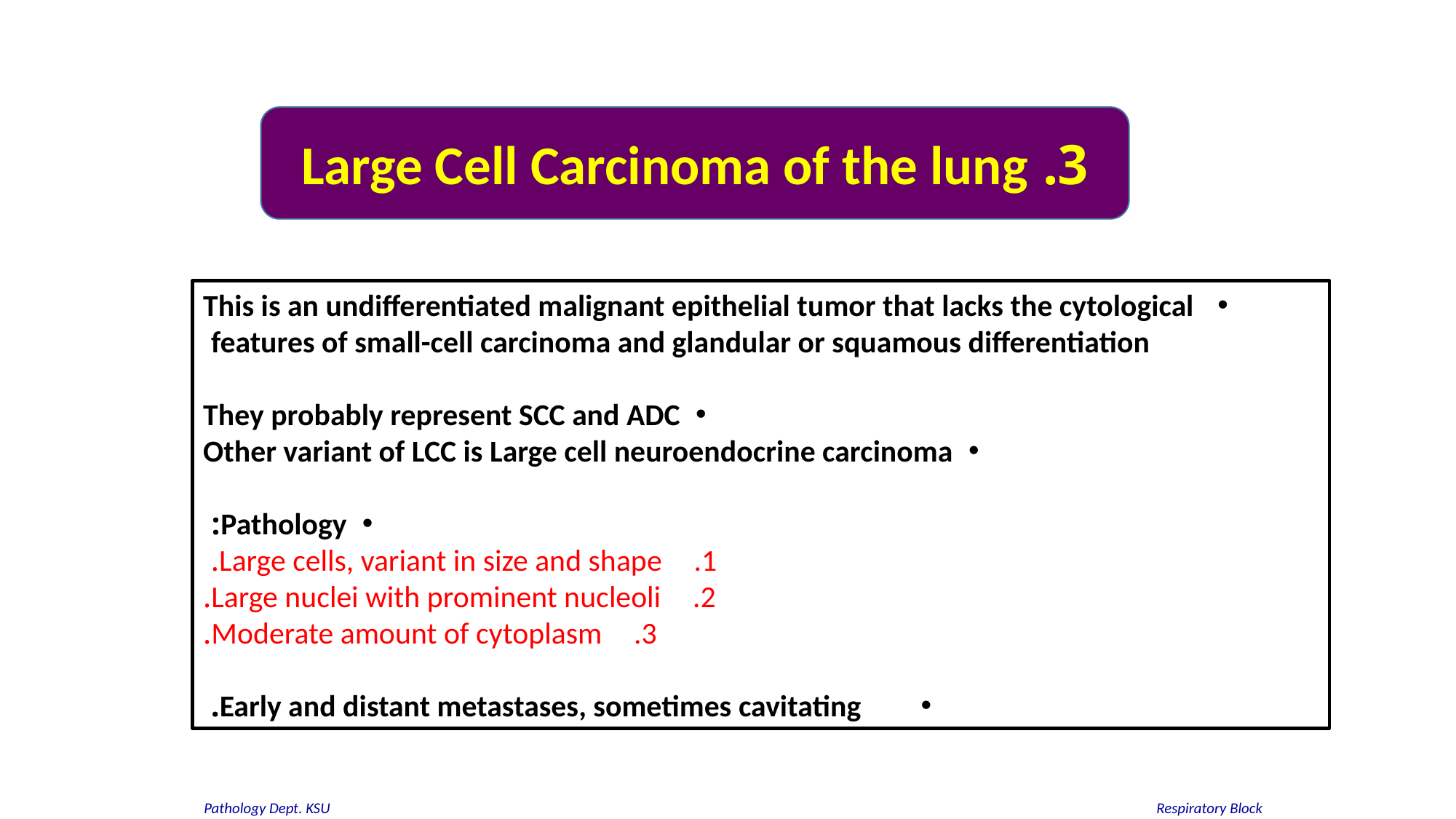

3. Large Cell Carcinoma of the lung
 This is an undifferentiated malignant epithelial tumor that lacks the cytological features of small-cell carcinoma and glandular or squamous differentiation

They probably represent SCC and ADC
Other variant of LCC is Large cell neuroendocrine carcinoma

Pathology:
Large cells, variant in size and shape.
Large nuclei with prominent nucleoli.
Moderate amount of cytoplasm.

  Early and distant metastases, sometimes cavitating.
Respiratory Block
Pathology Dept. KSU